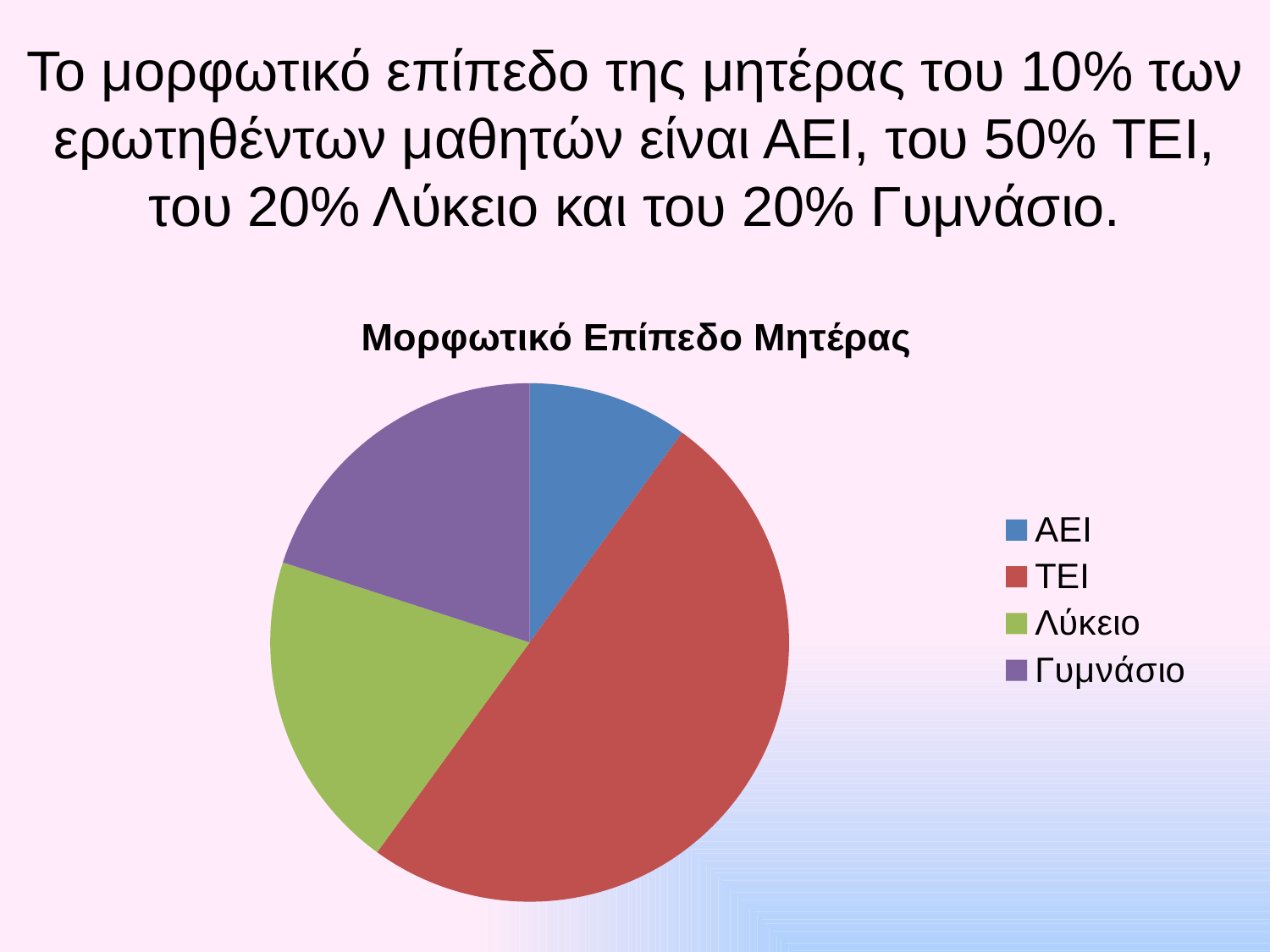

# Το μορφωτικό επίπεδο της μητέρας του 10% των ερωτηθέντων μαθητών είναι ΑΕΙ, του 50% ΤΕΙ, του 20% Λύκειο και του 20% Γυμνάσιο.

### Chart:

| Category | Μορφωτικό Επίπεδο Μητέρας |
|---|---|
| ΑΕΙ | 0.1 |
| ΤΕΙ | 0.5 |
| Λύκειο  | 0.2 |
| Γυμνάσιο | 0.2 |